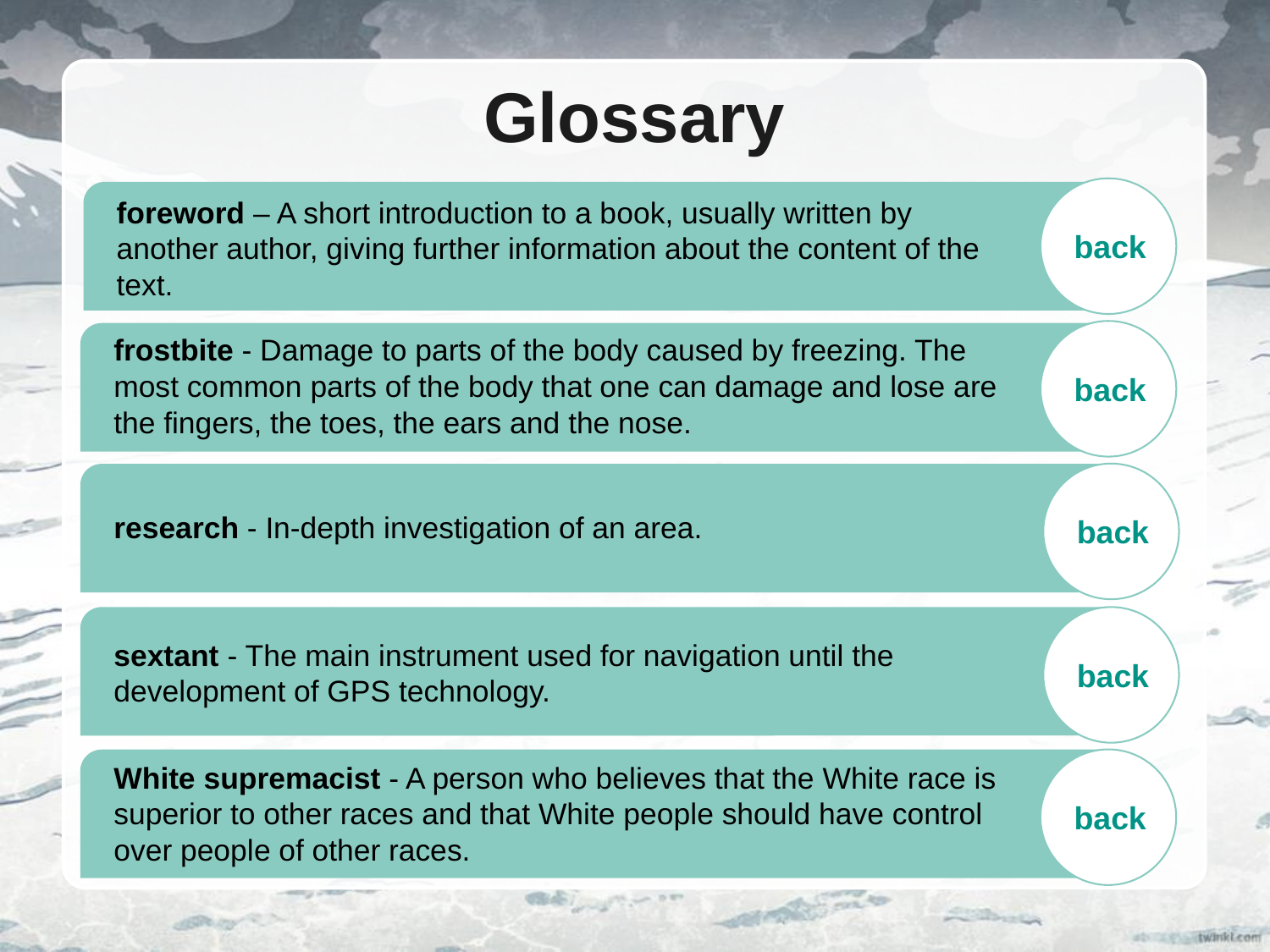

# Glossary

back

foreword – A short introduction to a book, usually written by another author, giving further information about the content of the text.

back

frostbite - Damage to parts of the body caused by freezing. The most common parts of the body that one can damage and lose are the fingers, the toes, the ears and the nose.

back

research - In-depth investigation of an area.

back
sextant - The main instrument used for navigation until the development of GPS technology.

back

White supremacist - A person who believes that the White race is superior to other races and that White people should have control over people of other races.